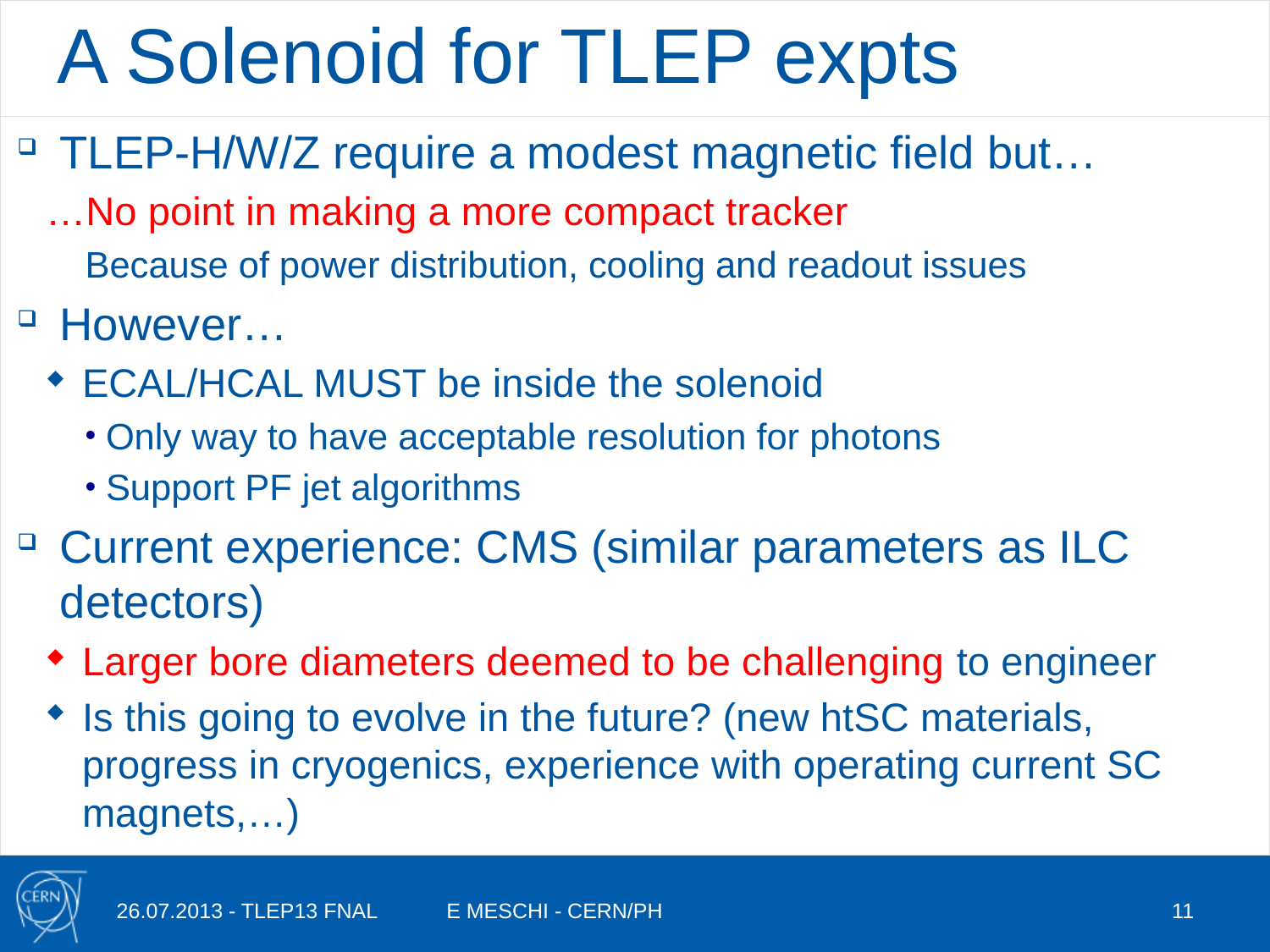

# A Solenoid for TLEP expts
TLEP-H/W/Z require a modest magnetic field but…
…No point in making a more compact tracker
Because of power distribution, cooling and readout issues
However…
ECAL/HCAL MUST be inside the solenoid
Only way to have acceptable resolution for photons
Support PF jet algorithms
Current experience: CMS (similar parameters as ILC detectors)
Larger bore diameters deemed to be challenging to engineer
Is this going to evolve in the future? (new htSC materials, progress in cryogenics, experience with operating current SC magnets,…)
26.07.2013 - TLEP13 FNAL
E MESCHI - CERN/PH
11